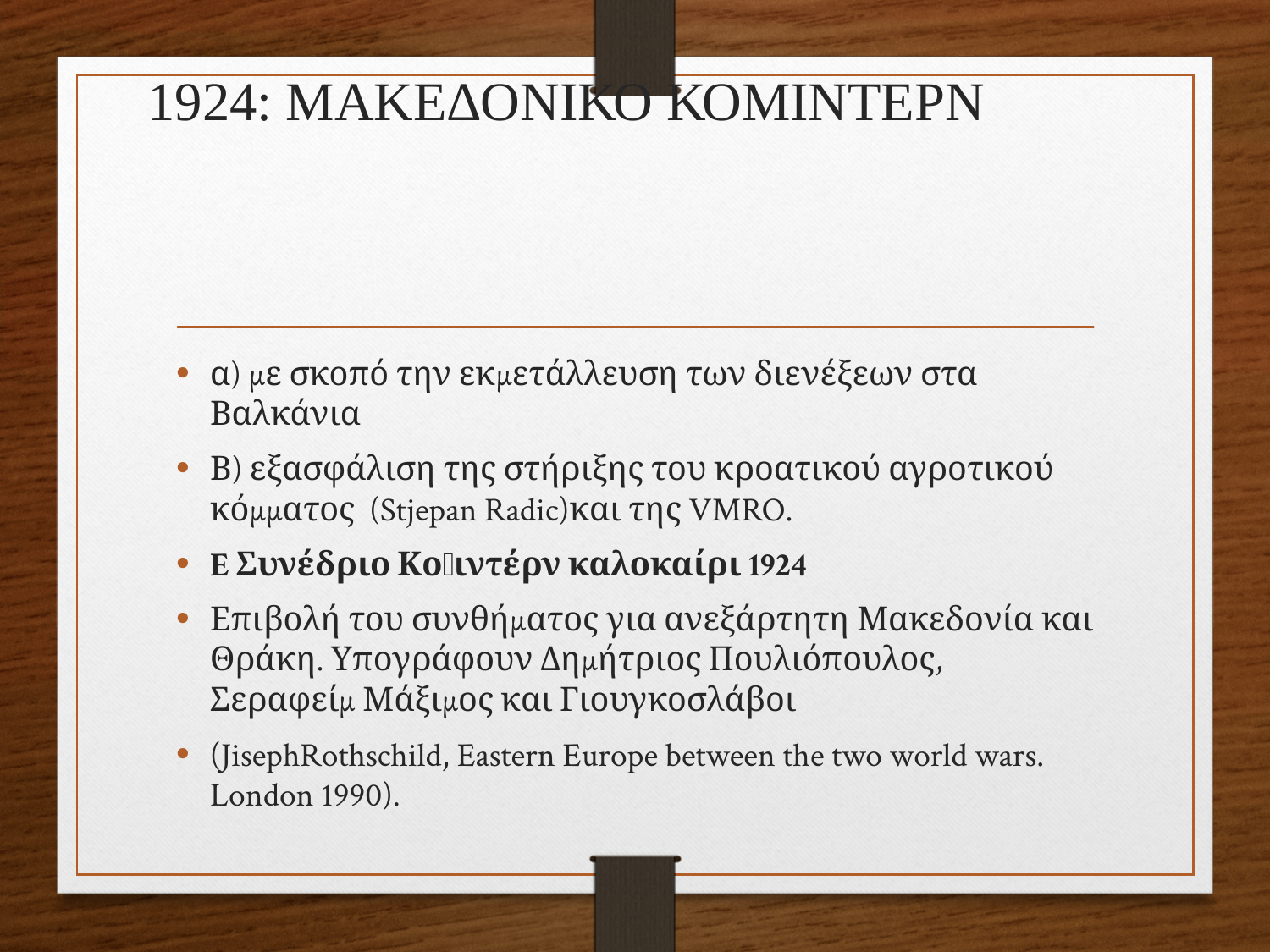

# 1924: ΜΑΚΕΔΟΝΙΚΟ ΚΟΜΙΝΤΕΡΝ
α) με σκοπό την εκμετάλλευση των διενέξεων στα Βαλκάνια
Β) εξασφάλιση της στήριξης του κροατικού αγροτικού κόμματος  (Stjepan Radic)και της VMRO.
E Συνέδριο Κομιντέρν καλοκαίρι 1924
Επιβολή του συνθήματος για ανεξάρτητη Μακεδονία και Θράκη. Υπογράφουν Δημήτριος Πουλιόπουλος, Σεραφείμ Μάξιμος και Γιουγκοσλάβοι
(JisephRothschild, Eastern Europe between the two world wars. London 1990).